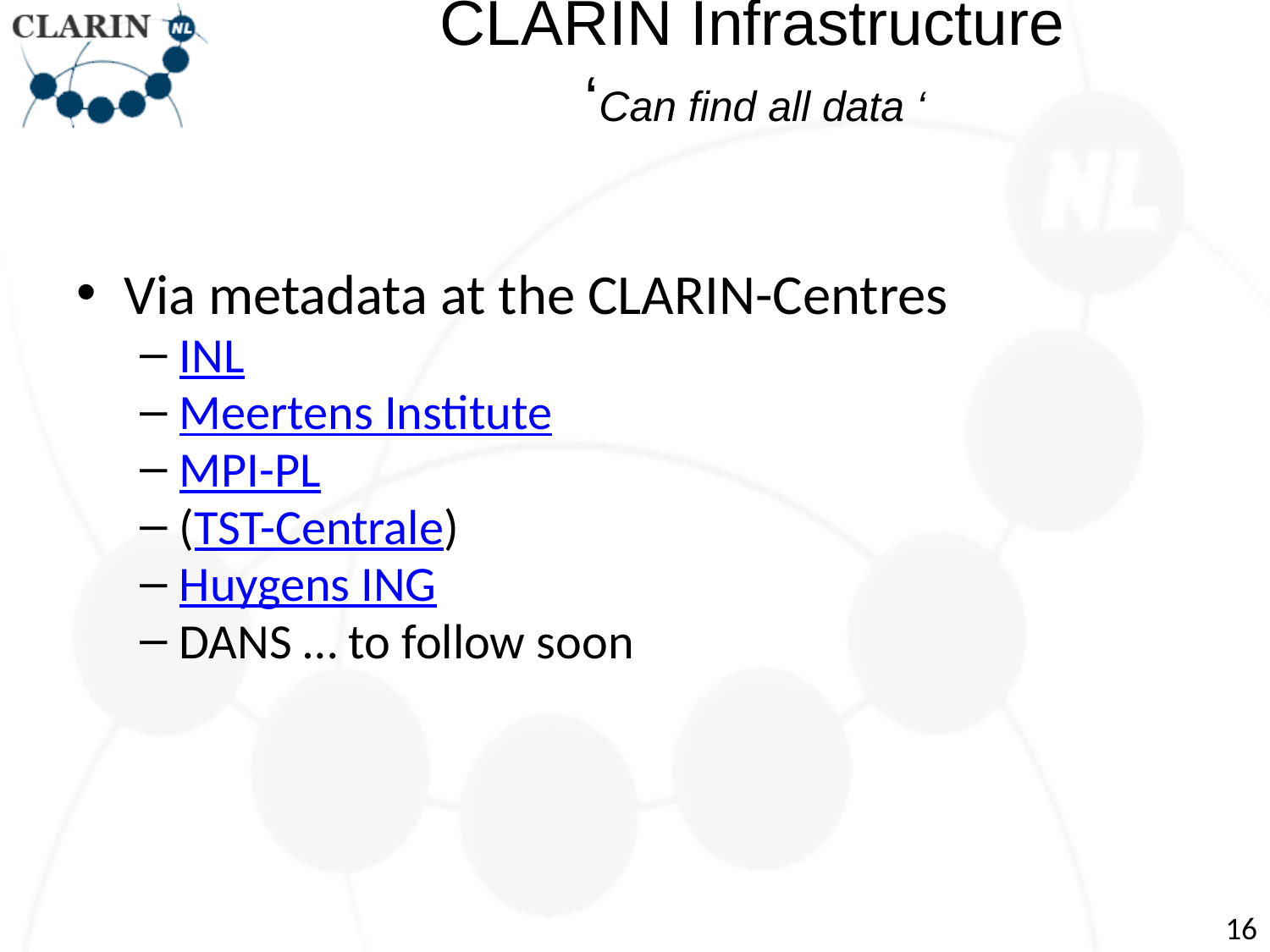

# CLARIN Infrastructure ‘Can find all data ‘
Via metadata at the CLARIN-Centres
INL
Meertens Institute
MPI-PL
(TST-Centrale)
Huygens ING
DANS … to follow soon

16